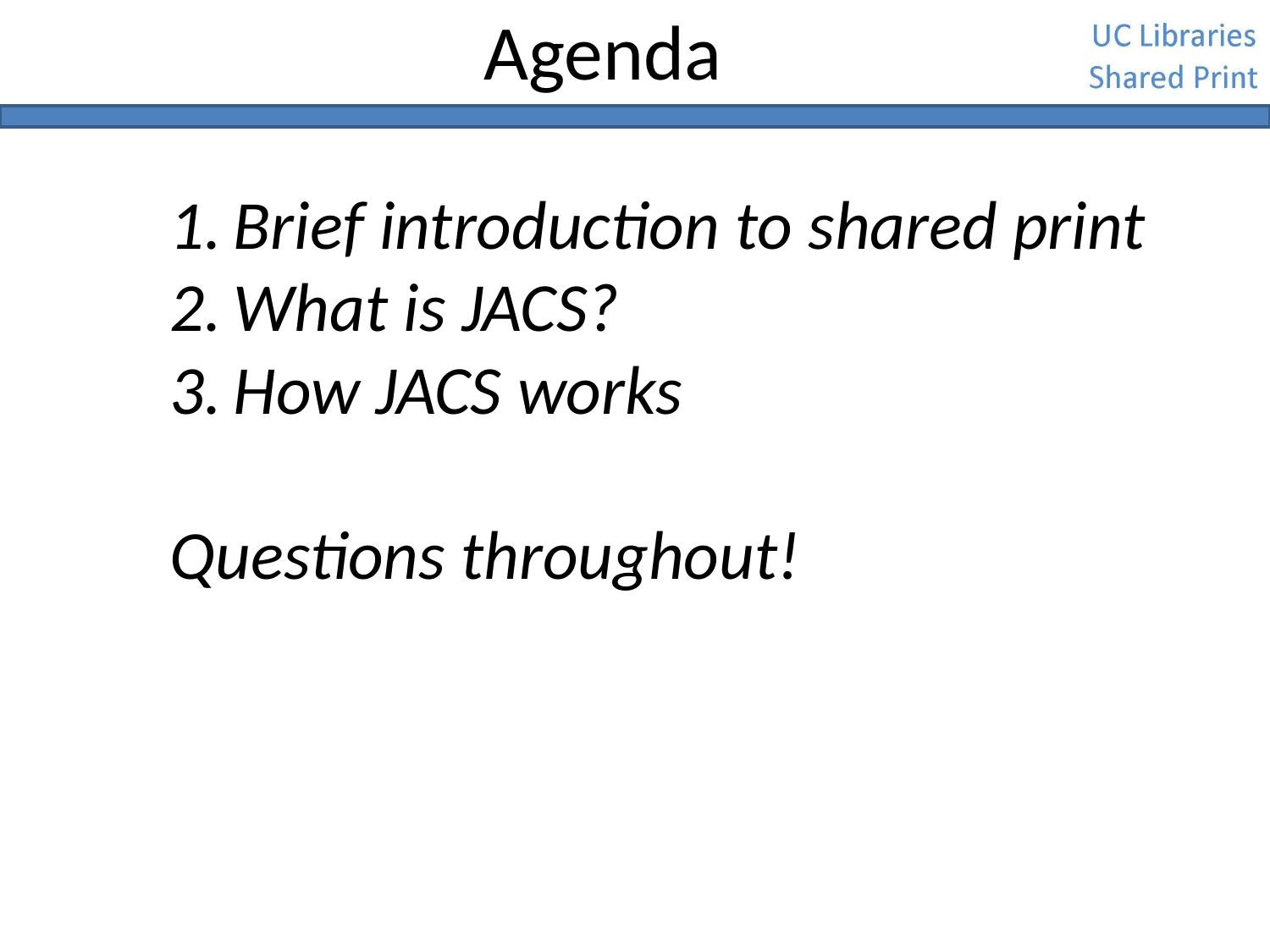

Agenda
Brief introduction to shared print
What is JACS?
How JACS works

Questions throughout!